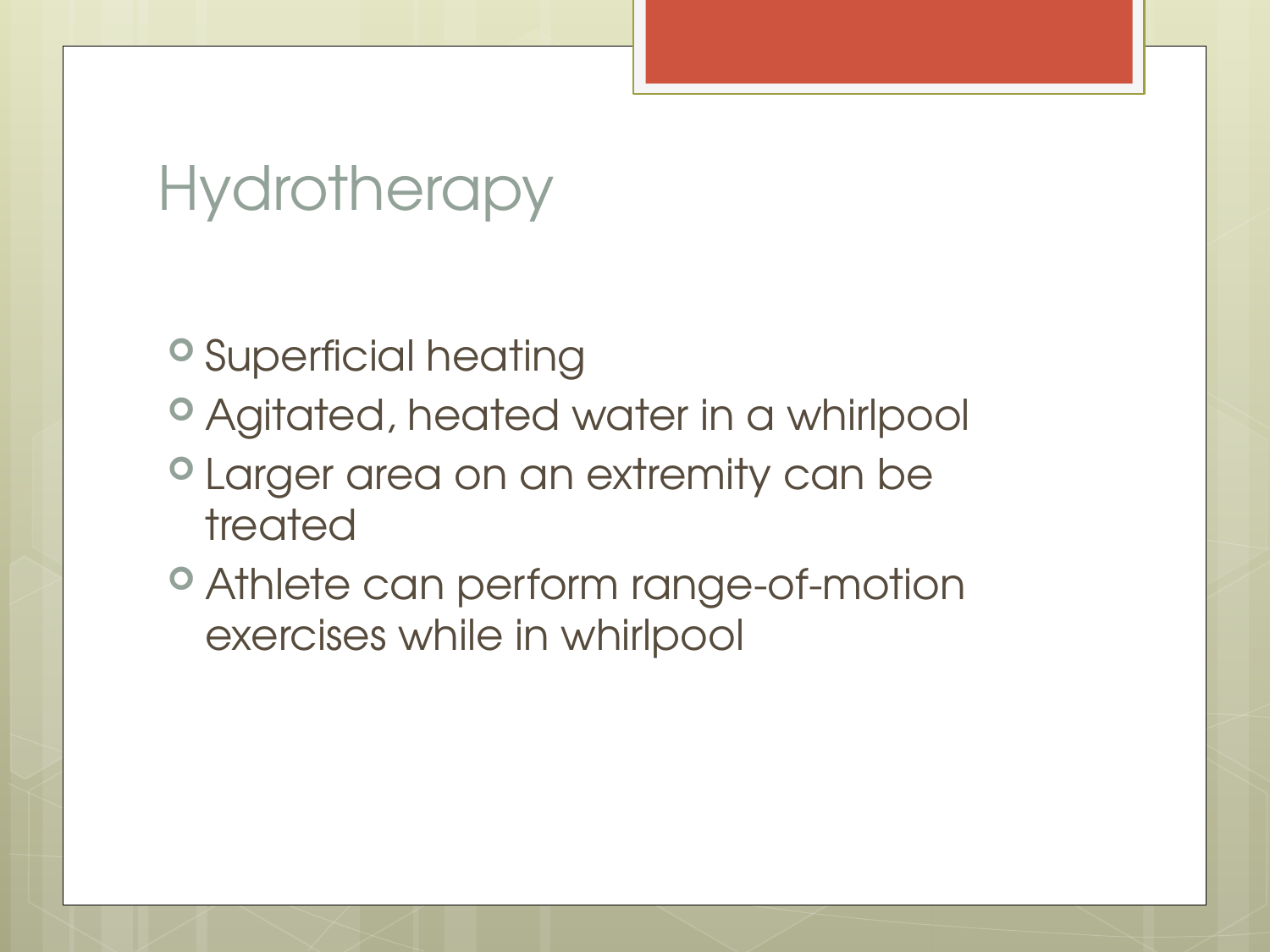

# Hydrotherapy
Superficial heating
Agitated, heated water in a whirlpool
Larger area on an extremity can be treated
Athlete can perform range-of-motion exercises while in whirlpool